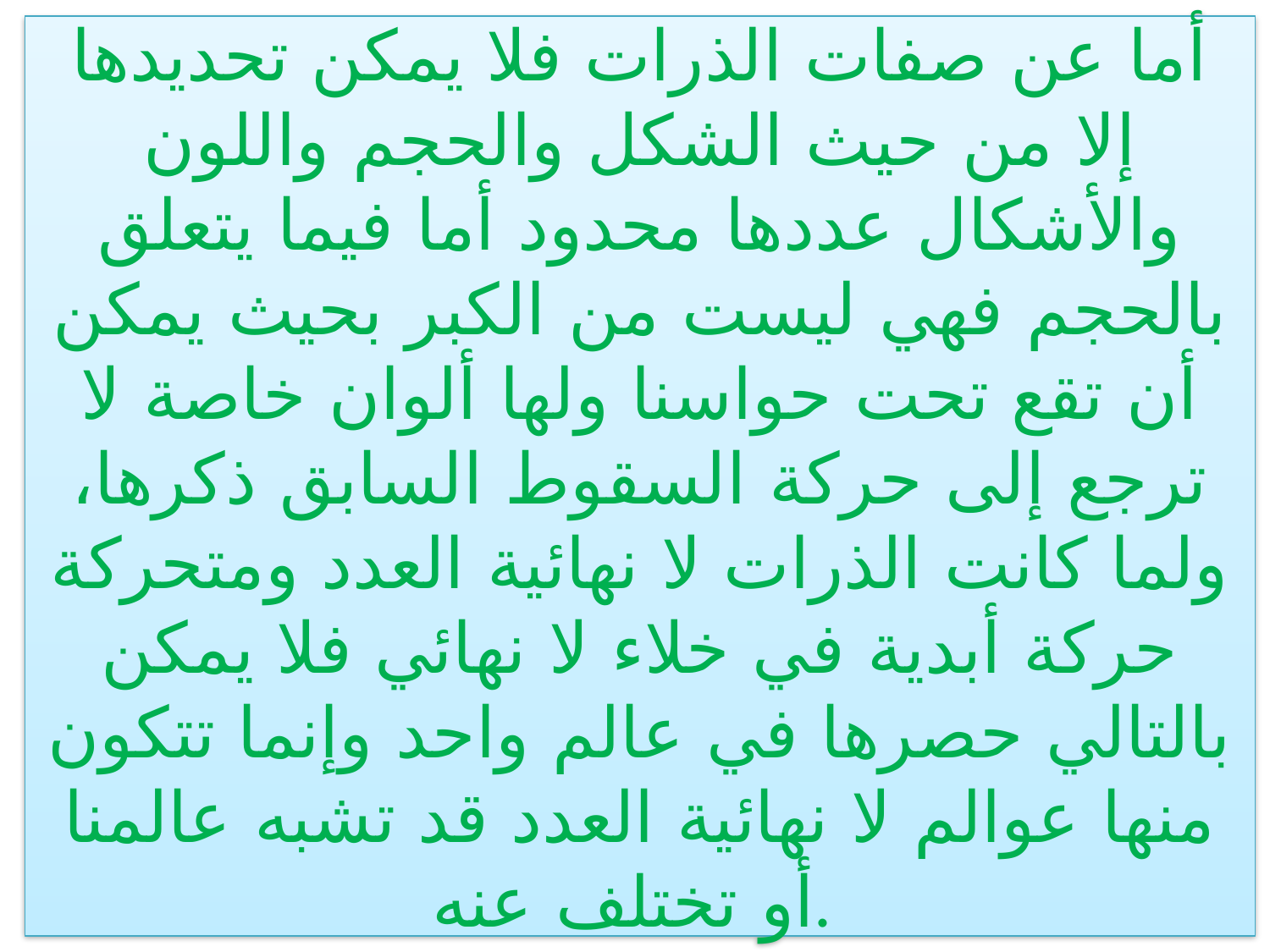

أما عن صفات الذرات فلا يمكن تحديدها إلا من حيث الشكل والحجم واللون والأشكال عددها محدود أما فيما يتعلق بالحجم فهي ليست من الكبر بحيث يمكن أن تقع تحت حواسنا ولها ألوان خاصة لا ترجع إلى حركة السقوط السابق ذكرها، ولما كانت الذرات لا نهائية العدد ومتحركة حركة أبدية في خلاء لا نهائي فلا يمكن بالتالي حصرها في عالم واحد وإنما تتكون منها عوالم لا نهائية العدد قد تشبه عالمنا أو تختلف عنه.